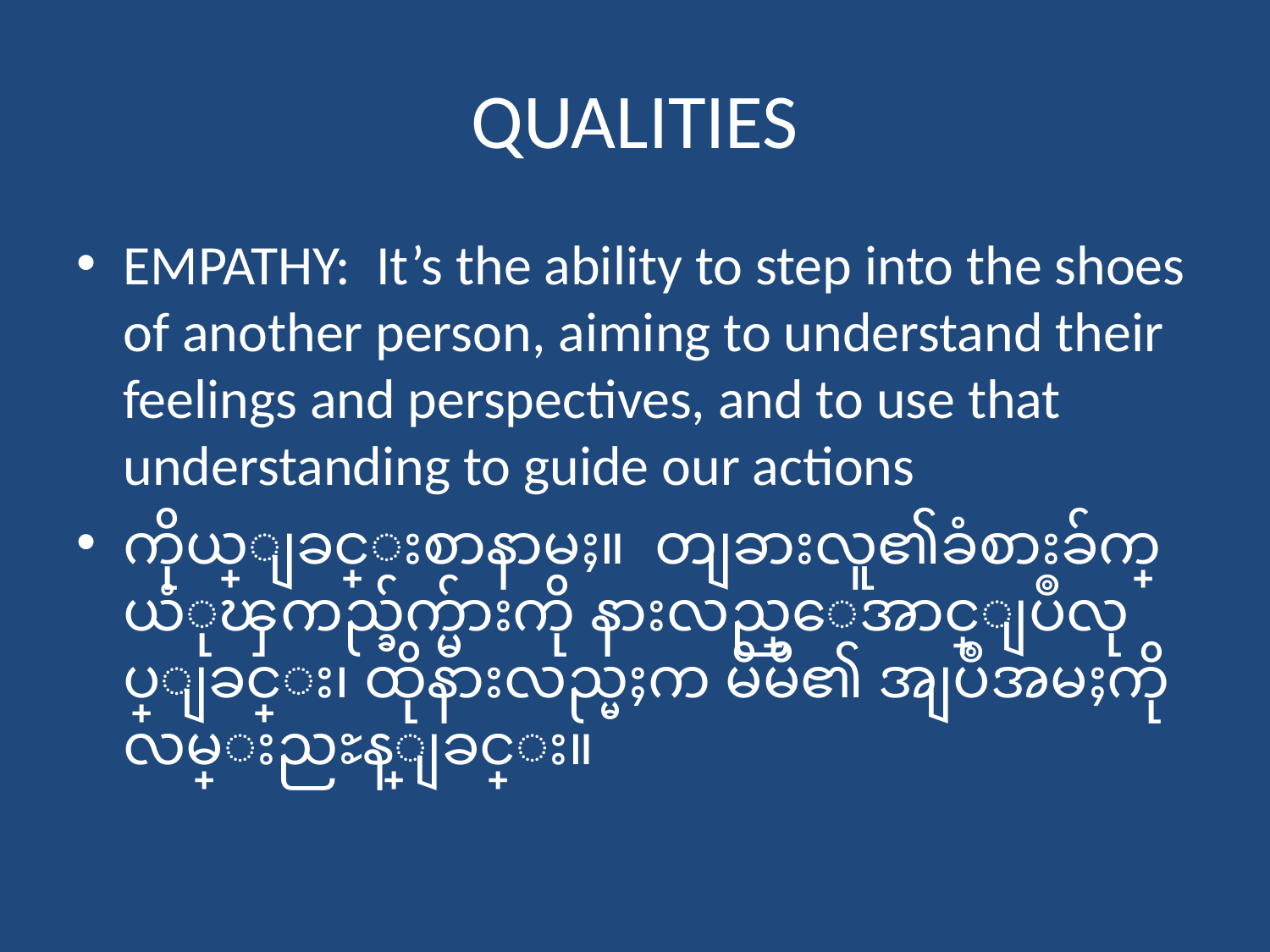

# QUALITIES
EMPATHY:  It’s the ability to step into the shoes of another person, aiming to understand their feelings and perspectives, and to use that understanding to guide our actions
ကိုယ္ျခင္းစာနာမႈ။  တျခားလူ၏ခံစားခ်က္ ယံုၾကည္ခ်က္မ်ားကို နားလည္ေအာင္ျပဳလုပ္ျခင္း၊ ထိုနားလည္မႈက မိမိ၏ အျပဳအမႈကို လမ္းညႊန္ျခင္း။